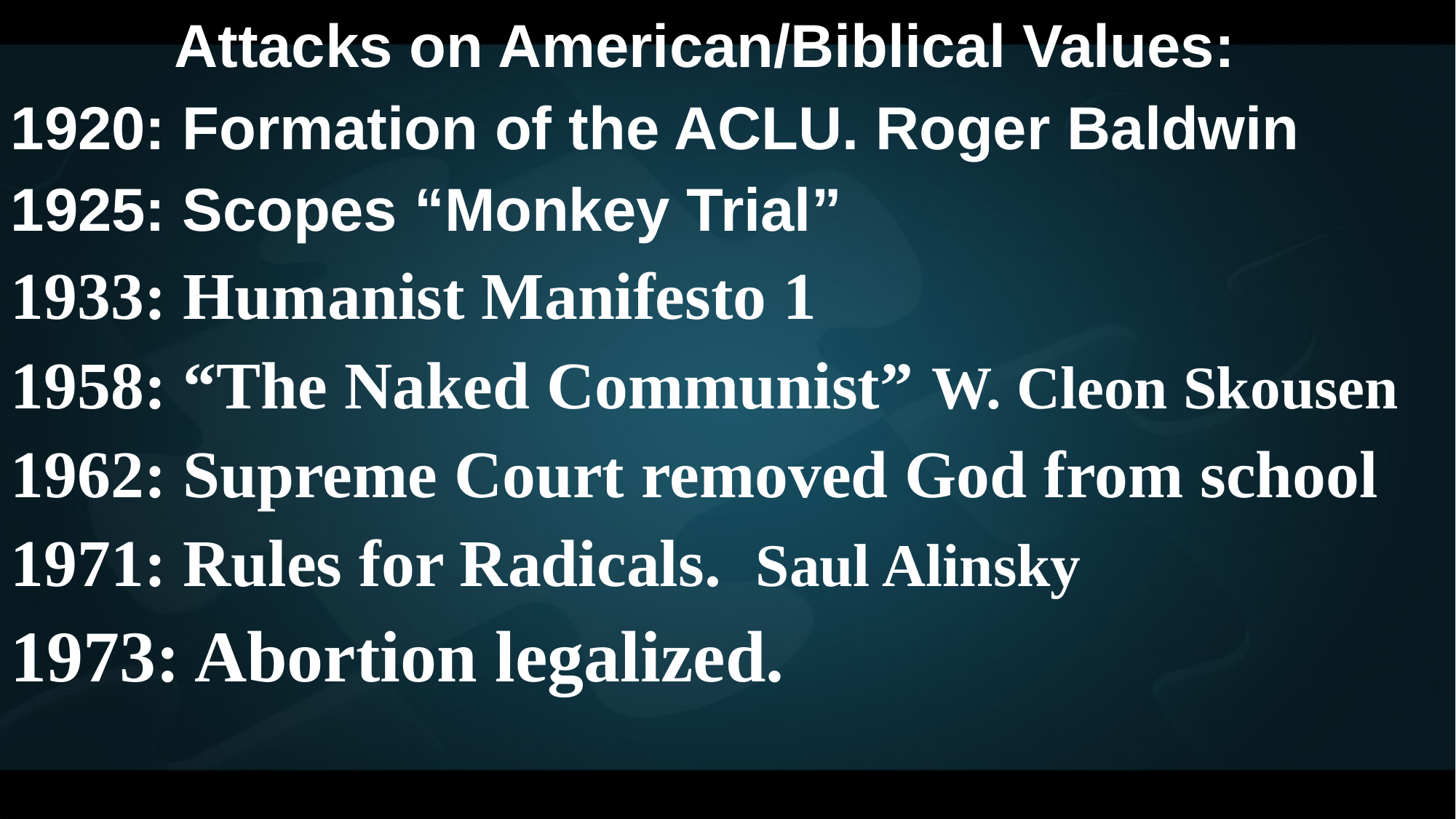

Attacks on American/Biblical Values:
1920: Formation of the ACLU. Roger Baldwin
1925: Scopes “Monkey Trial”
1933: Humanist Manifesto 1
1958: “The Naked Communist” W. Cleon Skousen
1962: Supreme Court removed God from school
1971: Rules for Radicals.  Saul Alinsky
1973: Abortion legalized.